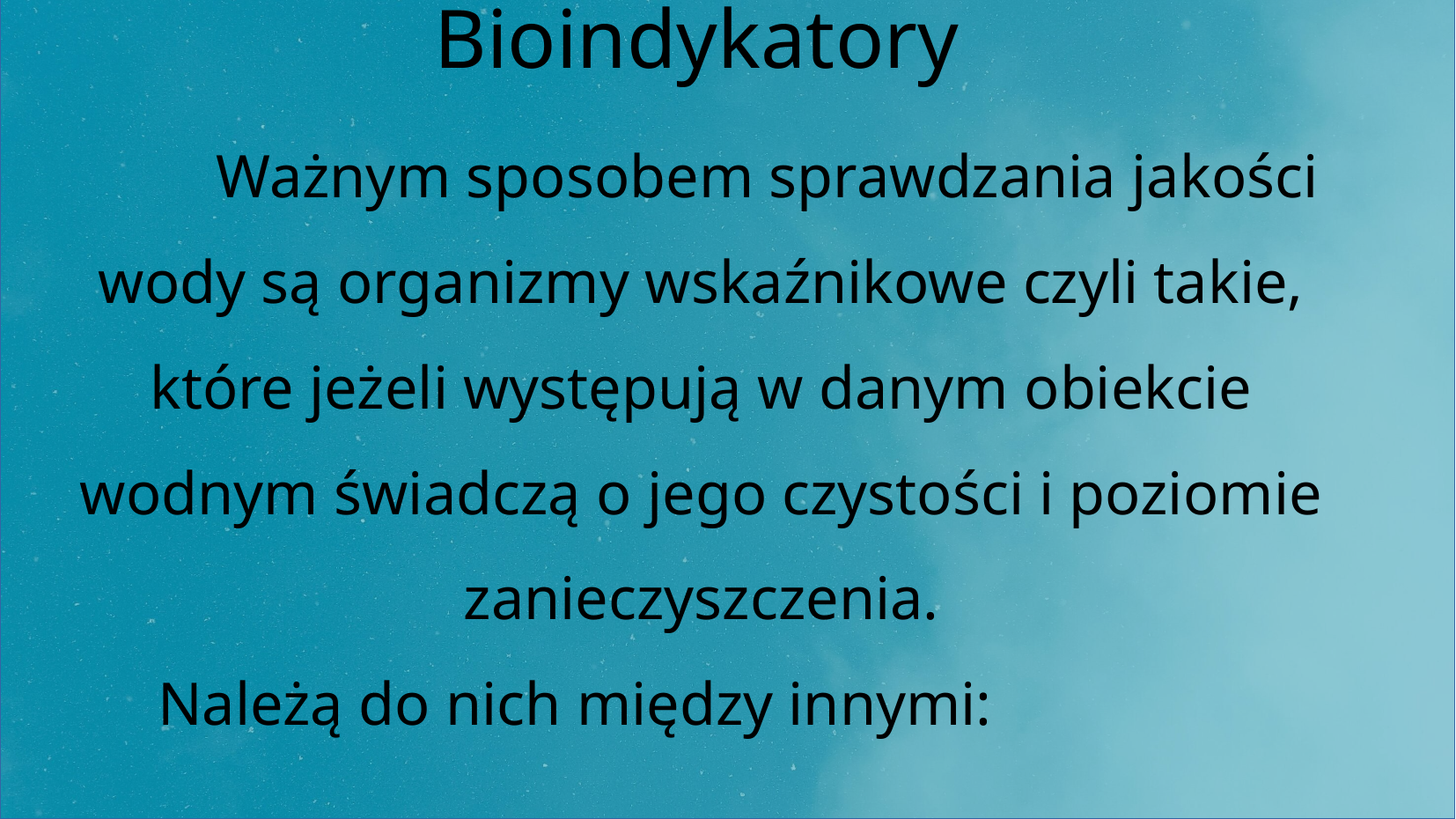

# Bioindykatory
	Ważnym sposobem sprawdzania jakości wody są organizmy wskaźnikowe czyli takie, które jeżeli występują w danym obiekcie wodnym świadczą o jego czystości i poziomie zanieczyszczenia.
	Należą do nich między innymi: